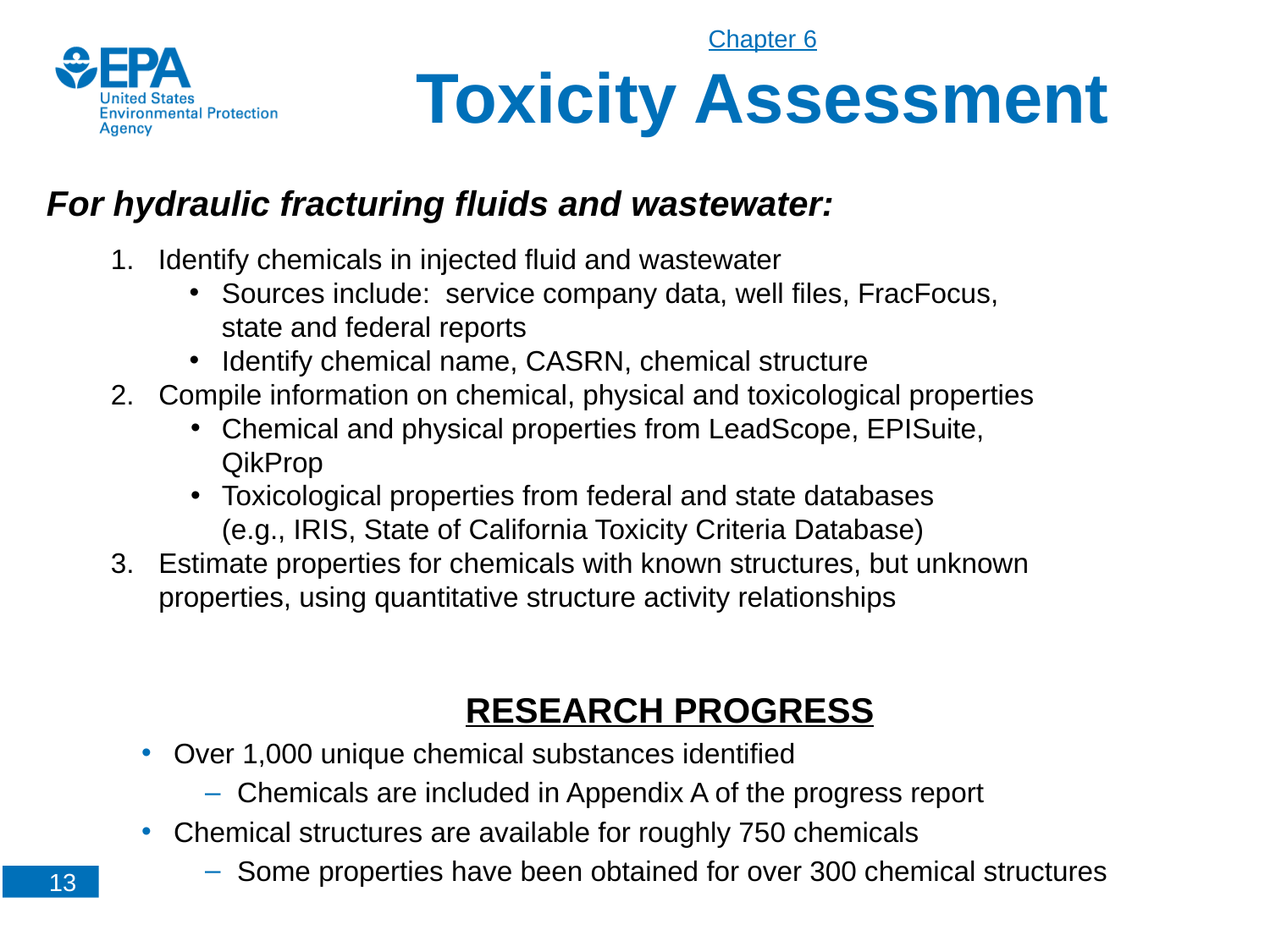

Chapter 6
Toxicity Assessment
For hydraulic fracturing fluids and wastewater:
Identify chemicals in injected fluid and wastewater
Sources include:  service company data, well files, FracFocus, state and federal reports
Identify chemical name, CASRN, chemical structure
Compile information on chemical, physical and toxicological properties
Chemical and physical properties from LeadScope, EPISuite, QikProp
Toxicological properties from federal and state databases
(e.g., IRIS, State of California Toxicity Criteria Database)
Estimate properties for chemicals with known structures, but unknown properties, using quantitative structure activity relationships
RESEARCH PROGRESS
Over 1,000 unique chemical substances identified
Chemicals are included in Appendix A of the progress report
Chemical structures are available for roughly 750 chemicals
Some properties have been obtained for over 300 chemical structures